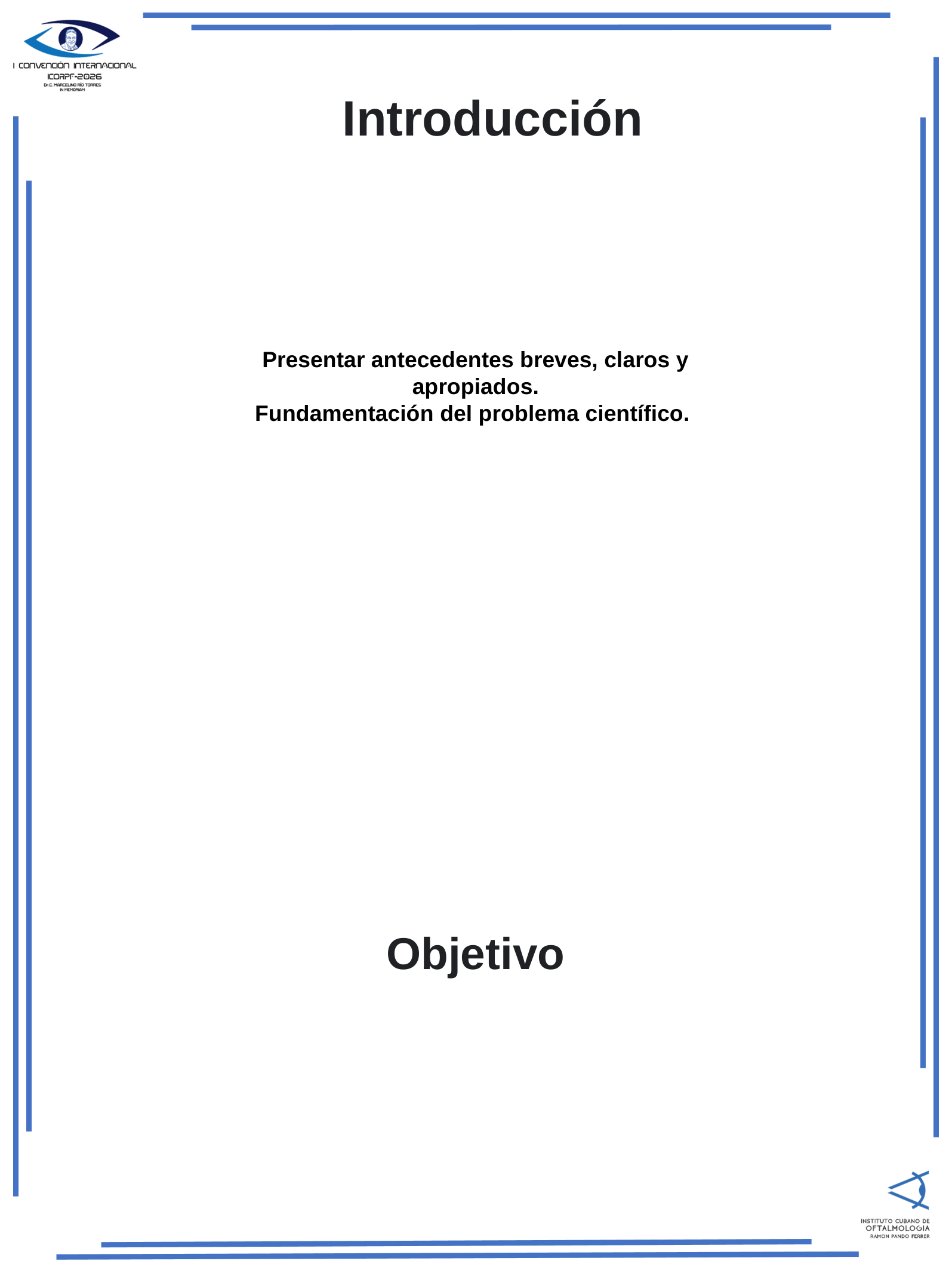

Introducción
Presentar antecedentes breves, claros y apropiados.
Fundamentación del problema científico.
Objetivo